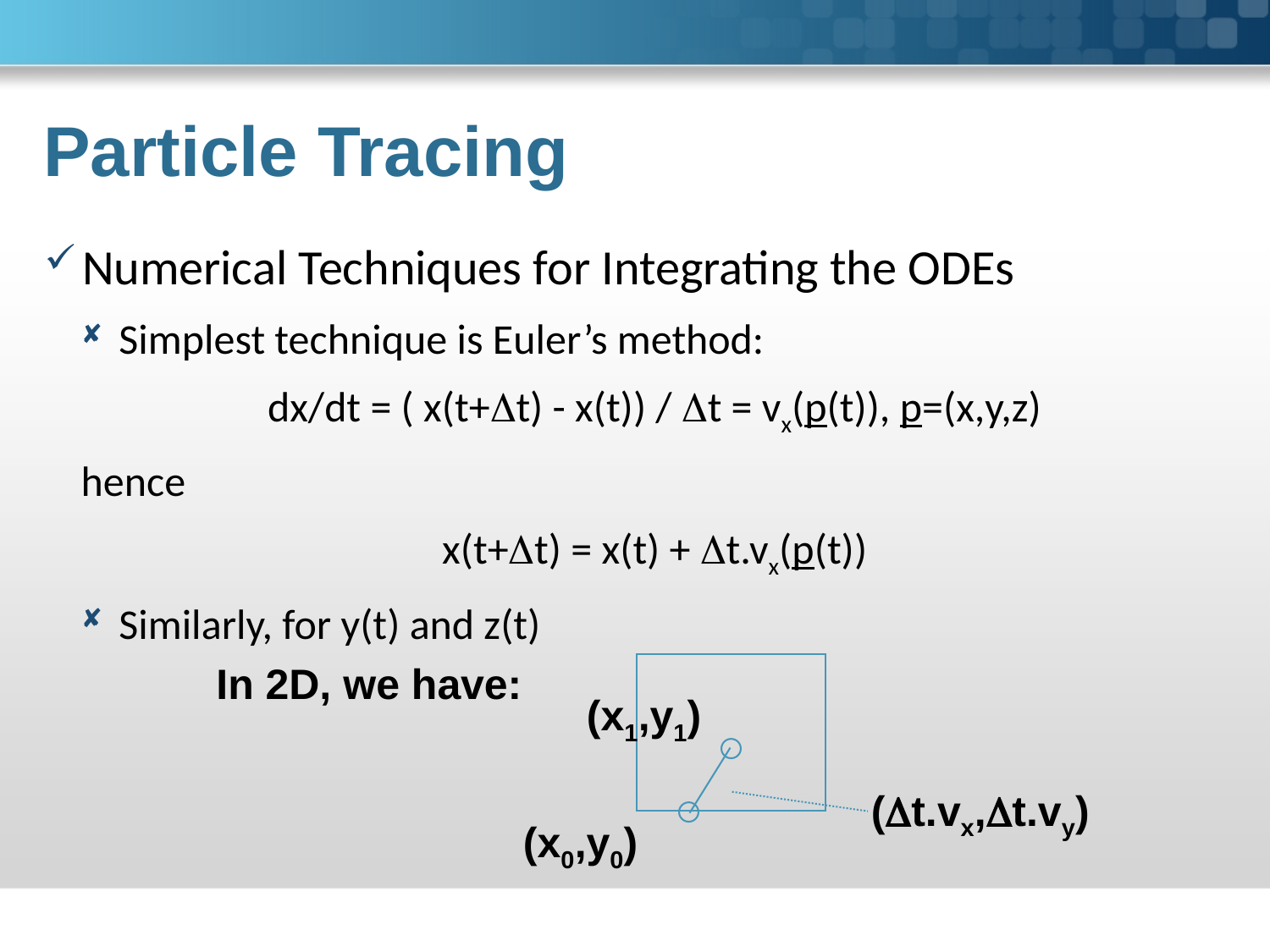

# Particle Tracing
Numerical Techniques for Integrating the ODEs
Simplest technique is Euler’s method:
dx/dt = ( x(t+Δt) - x(t)) / Δt = vx(p(t)), p=(x,y,z)
hence
x(t+Δt) = x(t) + Δt.vx(p(t))
Similarly, for y(t) and z(t)

In 2D, we have:

(x1,y1)

(Δt.vx,Δt.vy)

(x0,y0)